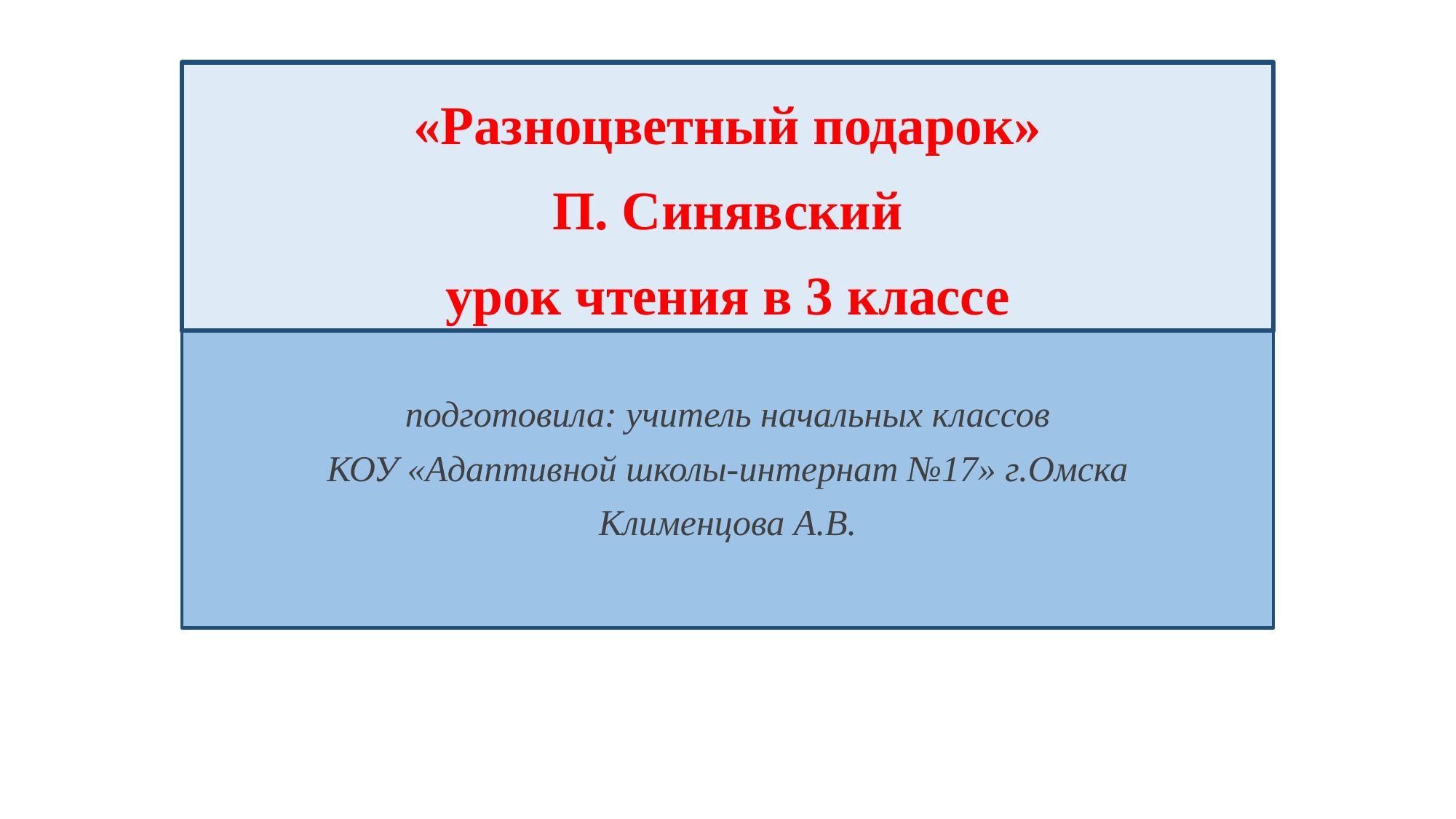

# «Разноцветный подарок» П. Синявский урок чтения в 3 классе

подготовила: учитель начальных классов
КОУ «Адаптивной школы-интернат №17» г.Омска
Клименцова А.В.